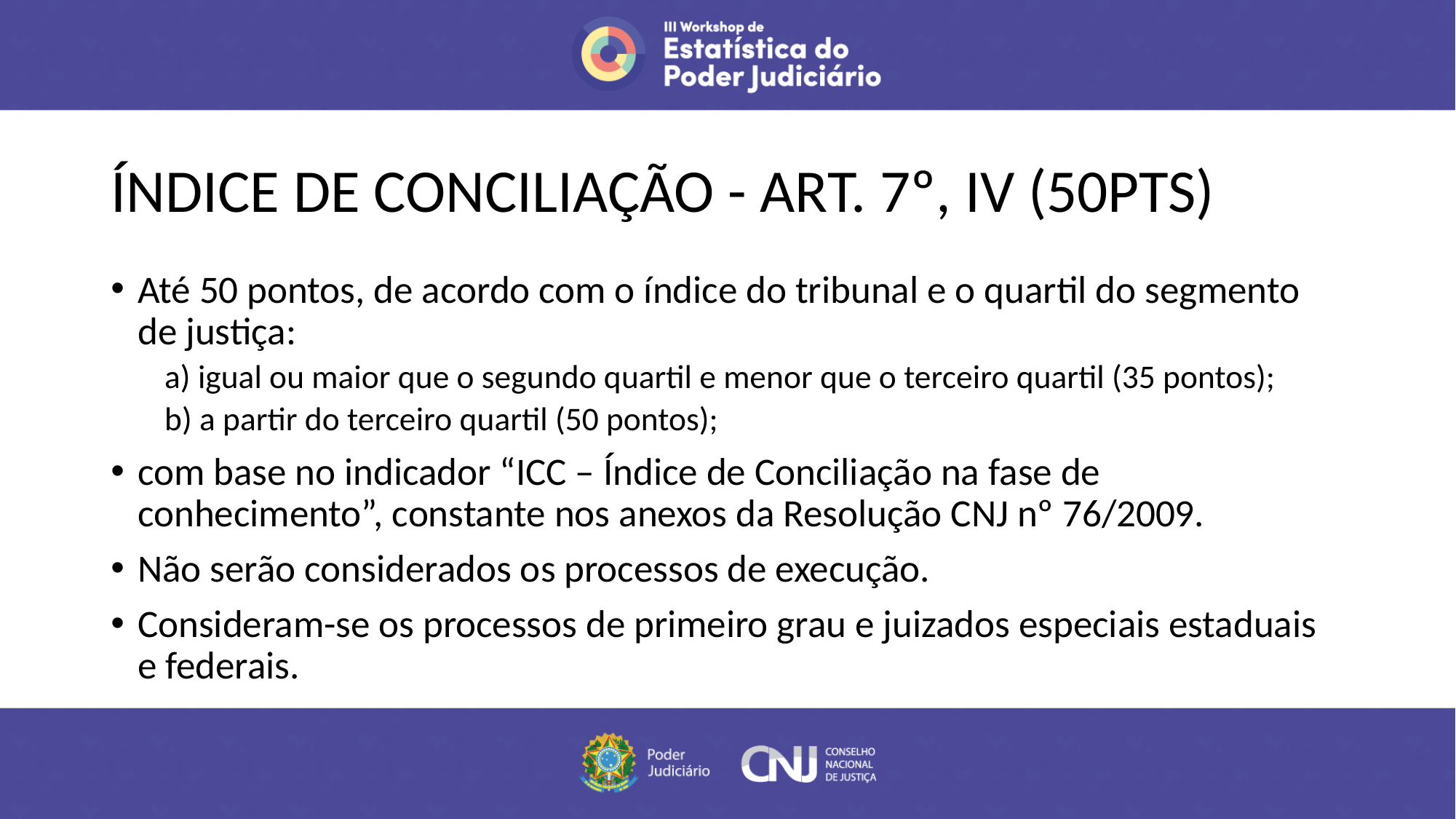

# ÍNDICE DE CONCILIAÇÃO - ART. 7º, IV (50PTS)
Até 50 pontos, de acordo com o índice do tribunal e o quartil do segmento de justiça:
a) igual ou maior que o segundo quartil e menor que o terceiro quartil (35 pontos);
b) a partir do terceiro quartil (50 pontos);
com base no indicador “ICC – Índice de Conciliação na fase de conhecimento”, constante nos anexos da Resolução CNJ nº 76/2009.
Não serão considerados os processos de execução.
Consideram-se os processos de primeiro grau e juizados especiais estaduais e federais.